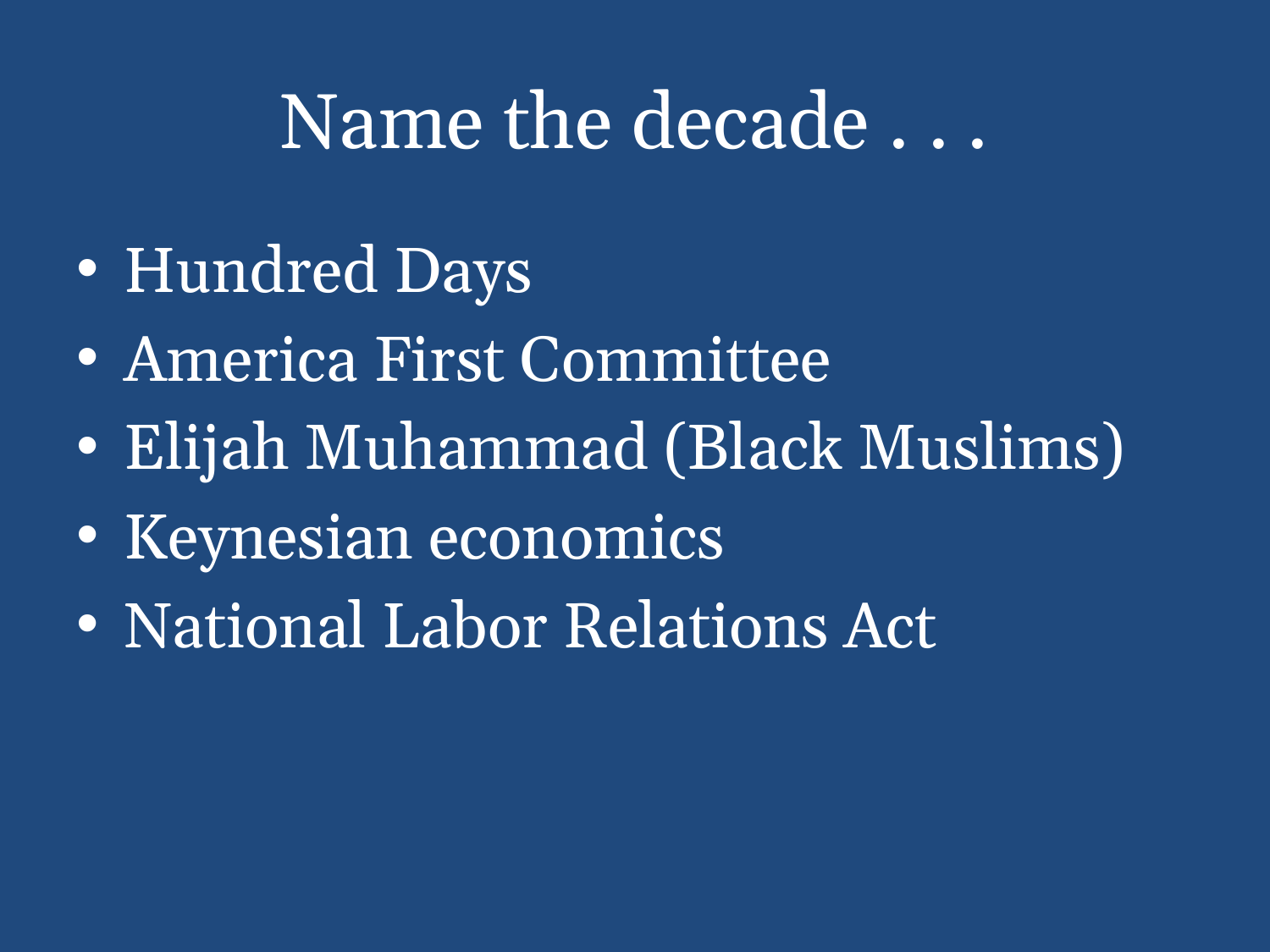

# Name the decade . . .
Hundred Days
America First Committee
Elijah Muhammad (Black Muslims)
Keynesian economics
National Labor Relations Act